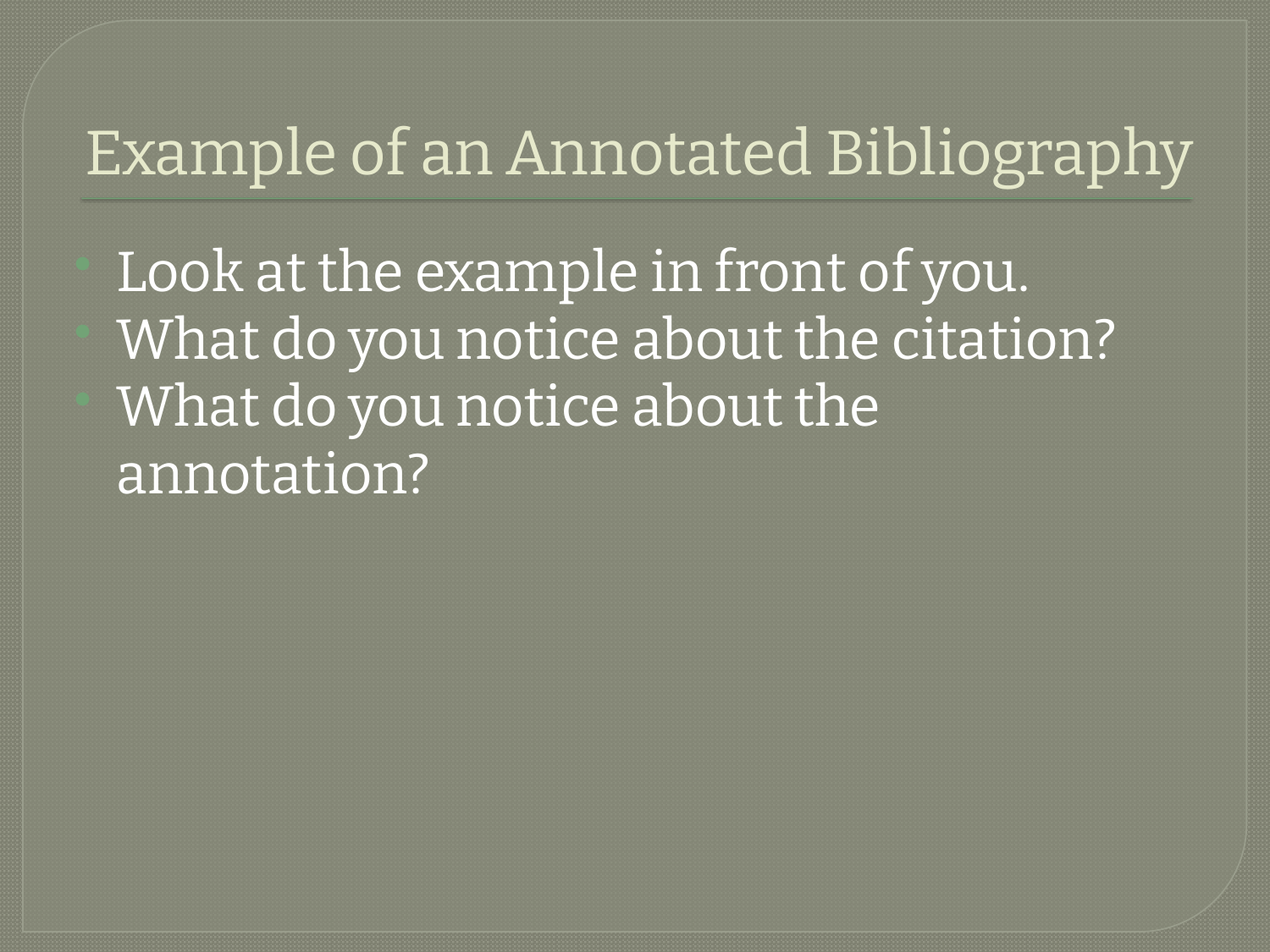

# Example of an Annotated Bibliography
Look at the example in front of you.
What do you notice about the citation?
What do you notice about the annotation?